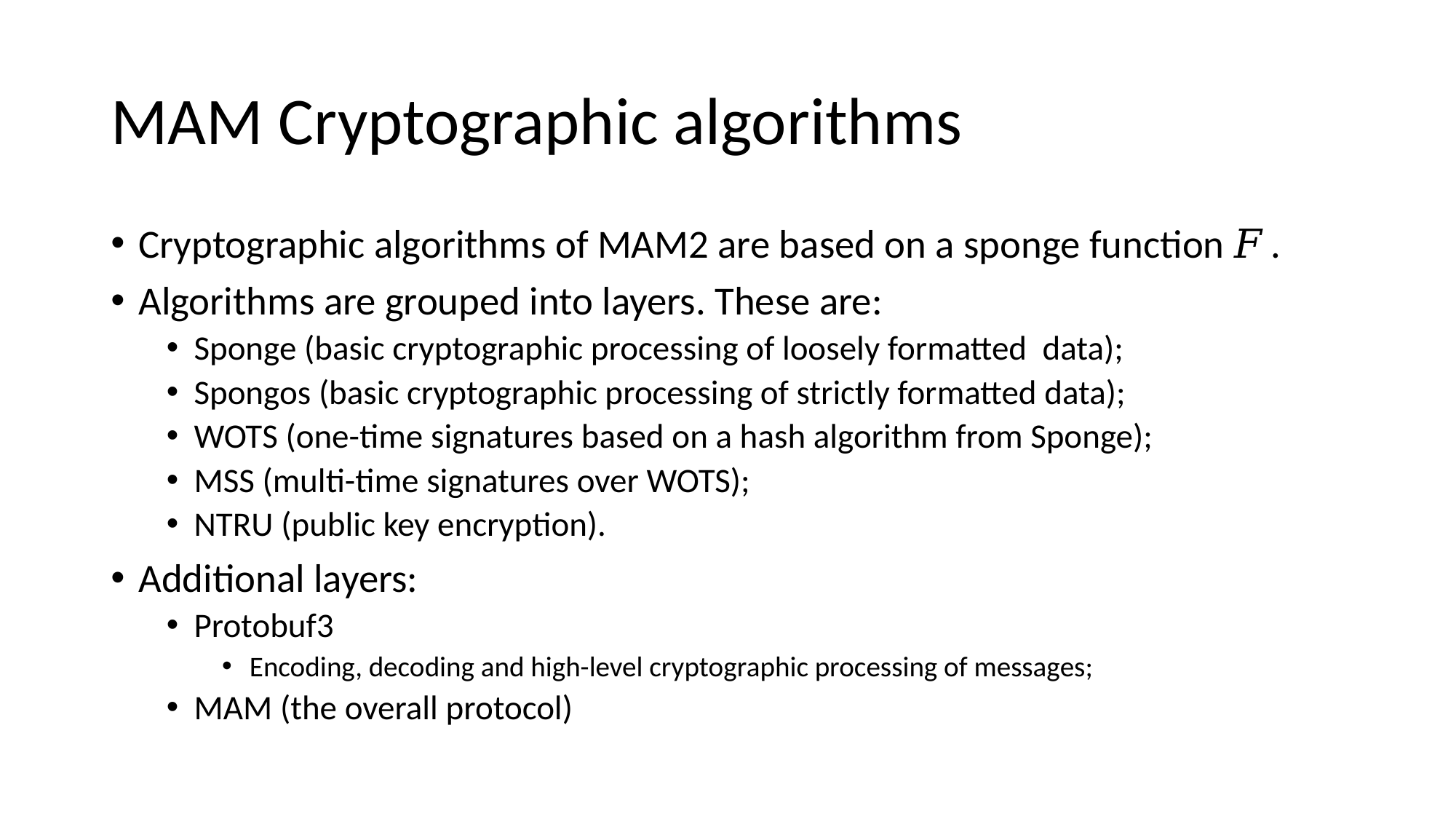

# MAM Cryptographic algorithms
Cryptographic algorithms of MAM2 are based on a sponge function 𝐹 .
Algorithms are grouped into layers. These are:
Sponge (basic cryptographic processing of loosely formatted  data);
Spongos (basic cryptographic processing of strictly formatted data);
WOTS (one-time signatures based on a hash algorithm from Sponge);
MSS (multi-time signatures over WOTS);
NTRU (public key encryption).
Additional layers:
Protobuf3
Encoding, decoding and high-level cryptographic processing of messages;
MAM (the overall protocol)